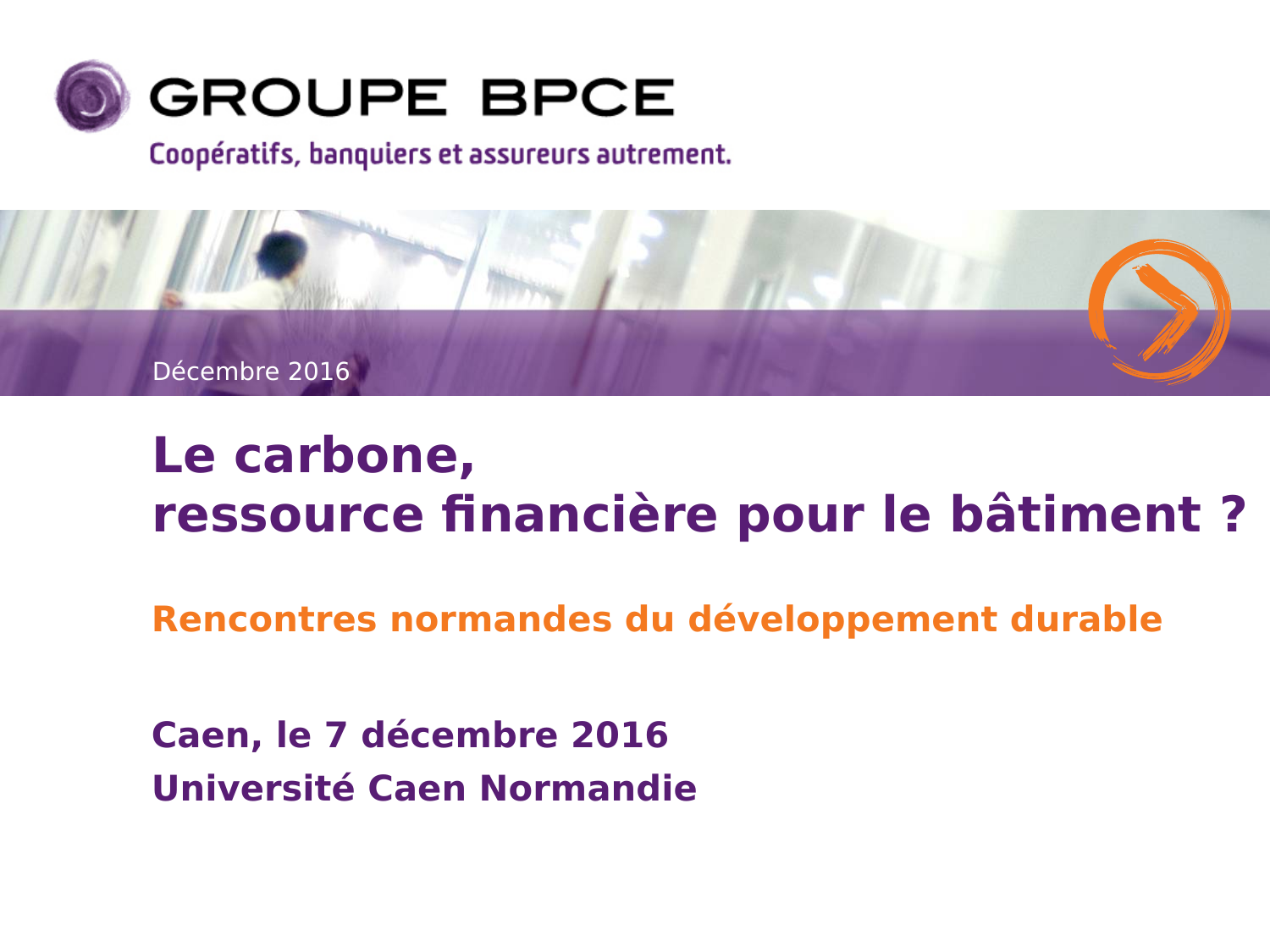

Décembre 2016
# Le carbone, ressource financière pour le bâtiment ?
Rencontres normandes du développement durable

Caen, le 7 décembre 2016
Université Caen Normandie